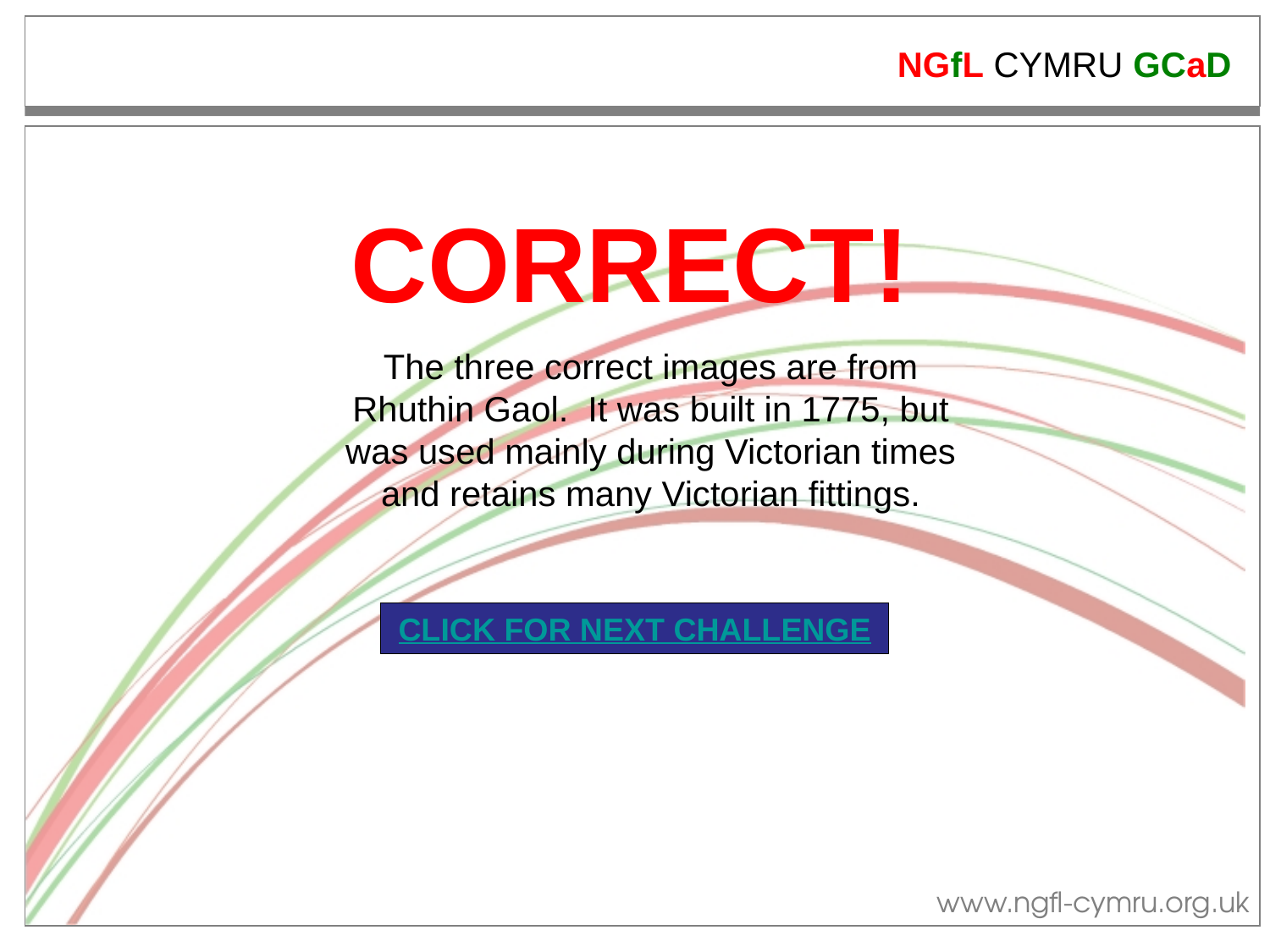

CORRECT!
The three correct images are from Rhuthin Gaol.  It was built in 1775, but was used mainly during Victorian times and retains many Victorian fittings.
CLICK FOR NEXT CHALLENGE